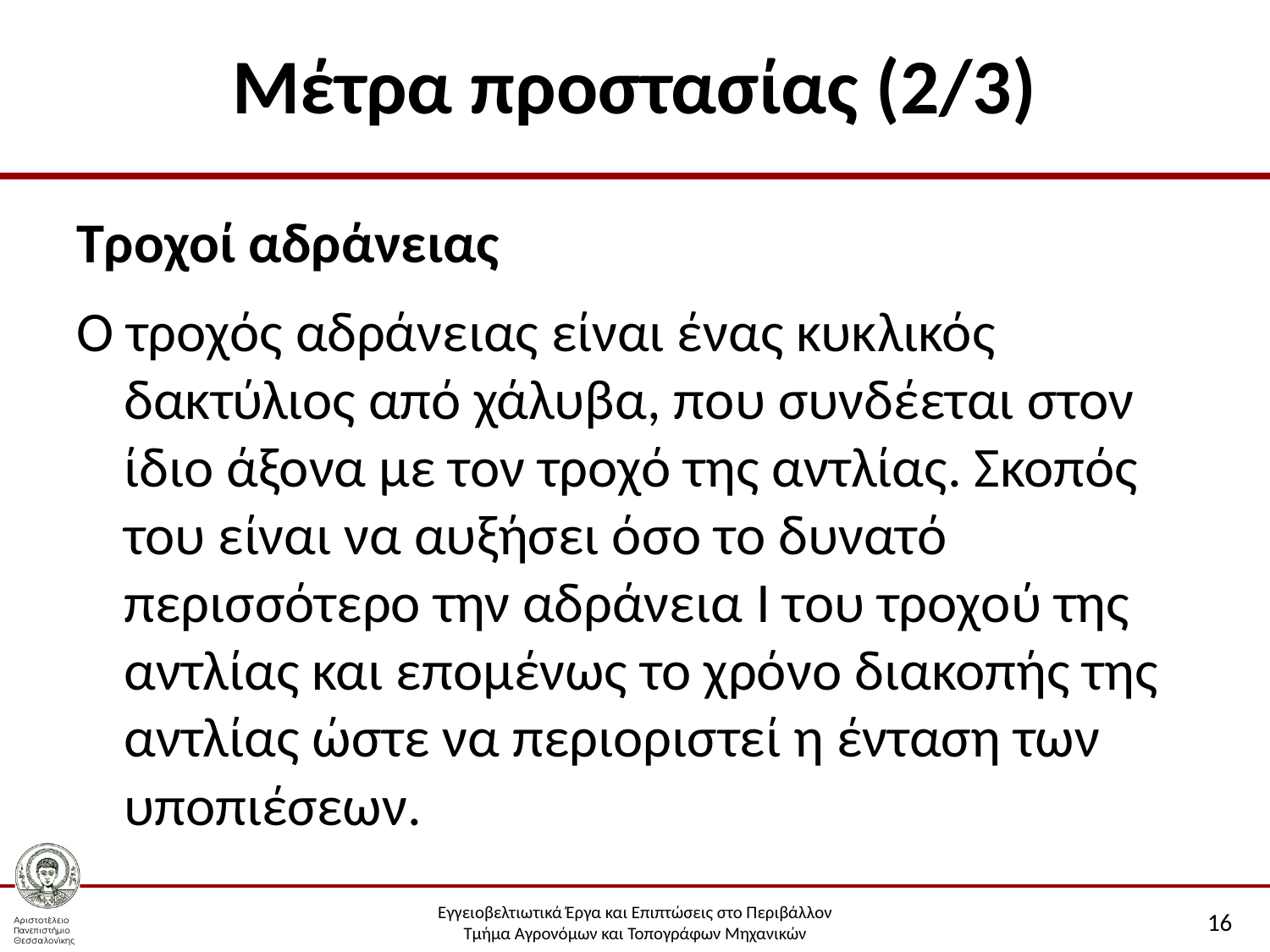

# Μέτρα προστασίας (2/3)
Τροχοί αδράνειας
Ο τροχός αδράνειας είναι ένας κυκλικός δακτύλιος από χάλυβα, που συνδέεται στον ίδιο άξονα με τον τροχό της αντλίας. Σκοπός του είναι να αυξήσει όσο το δυνατό περισσότερο την αδράνεια I του τροχού της αντλίας και επομένως το χρόνο διακοπής της αντλίας ώστε να περιοριστεί η ένταση των υποπιέσεων.
16